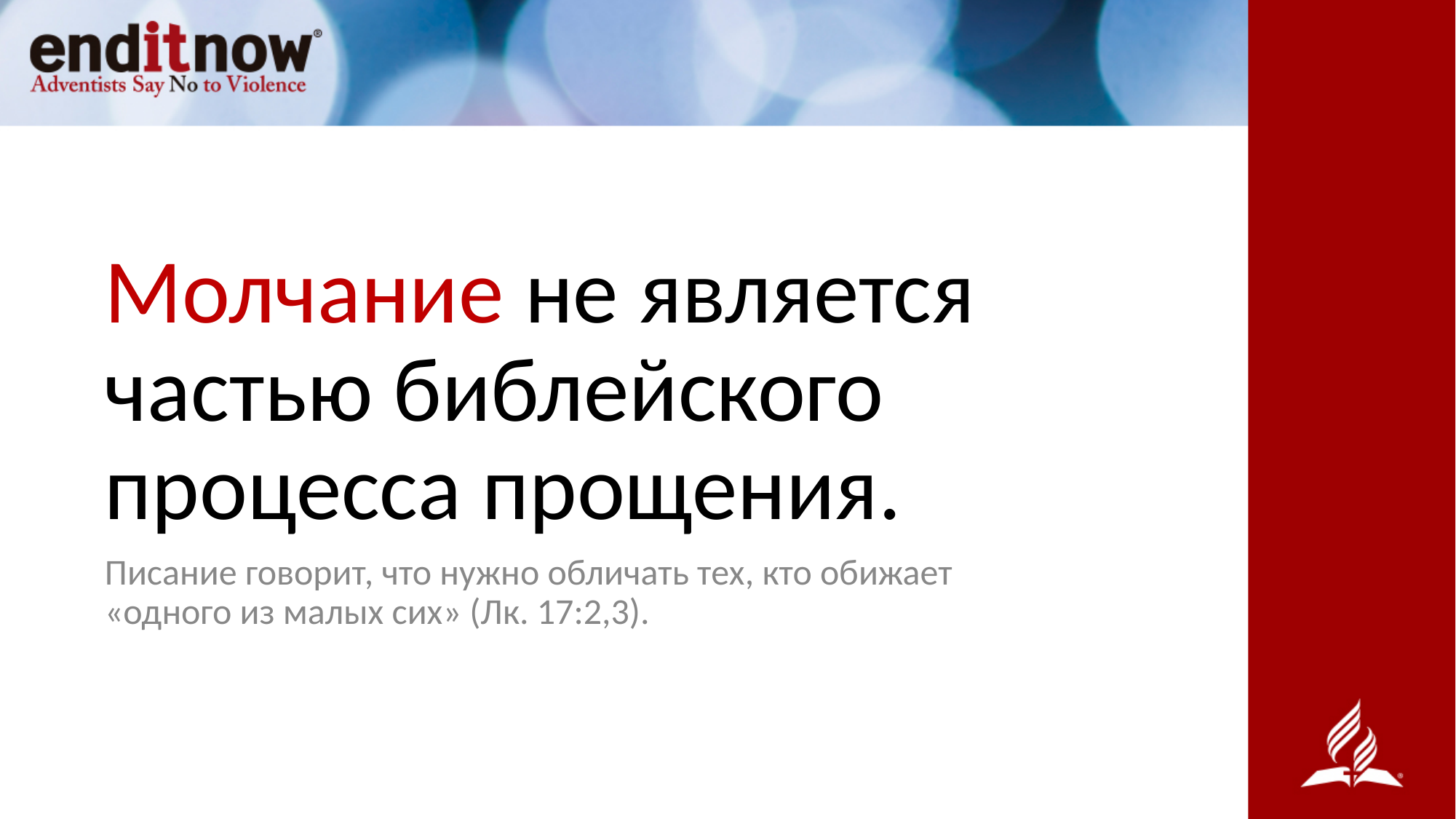

# Молчание не является частью библейского процесса прощения.
Писание говорит, что нужно обличать тех, кто обижает
«одного из малых сих» (Лк. 17:2,3).